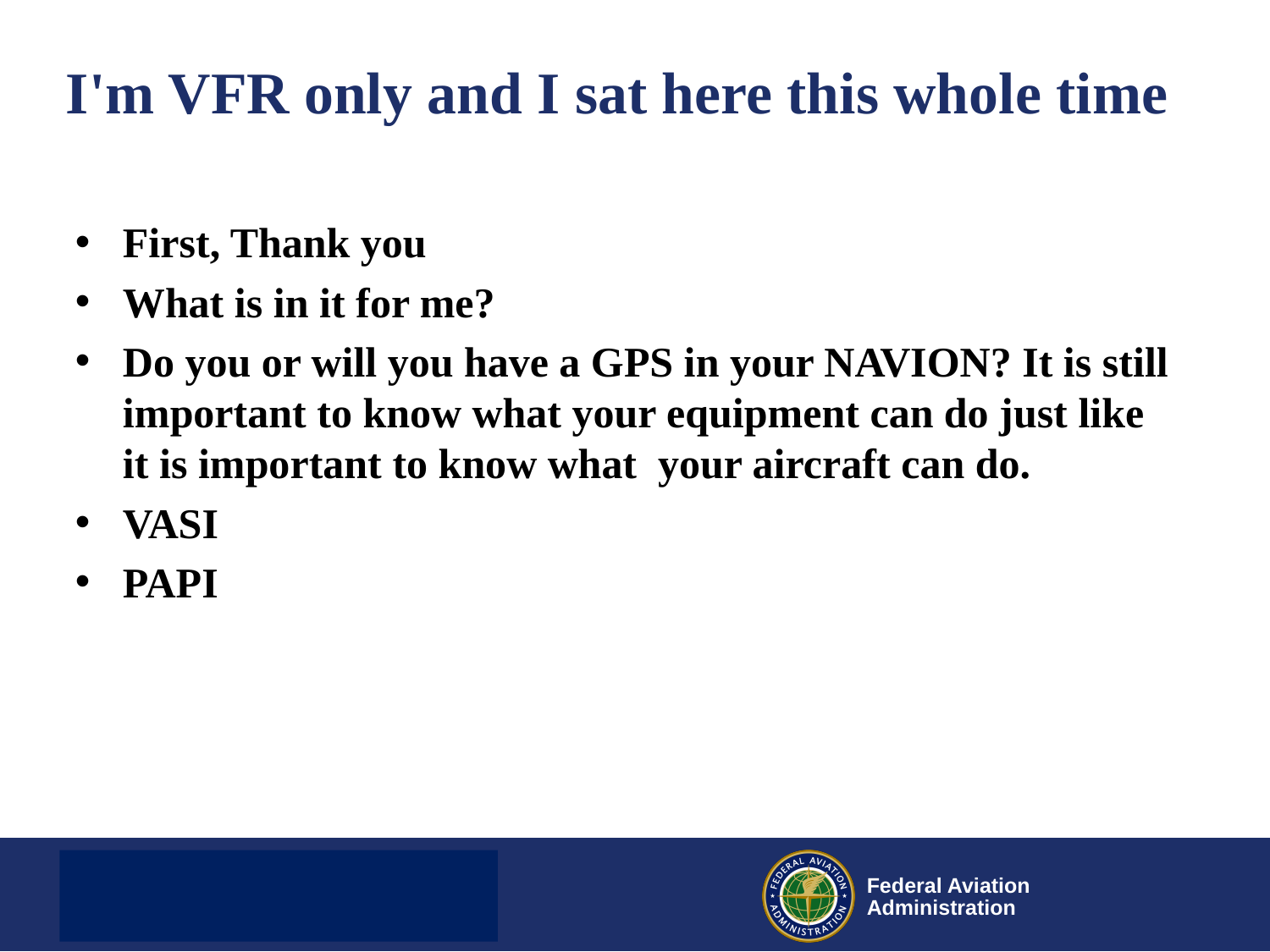

# I'm VFR only and I sat here this whole time
First, Thank you
What is in it for me?
Do you or will you have a GPS in your NAVION? It is still important to know what your equipment can do just like it is important to know what  your aircraft can do.
VASI
PAPI